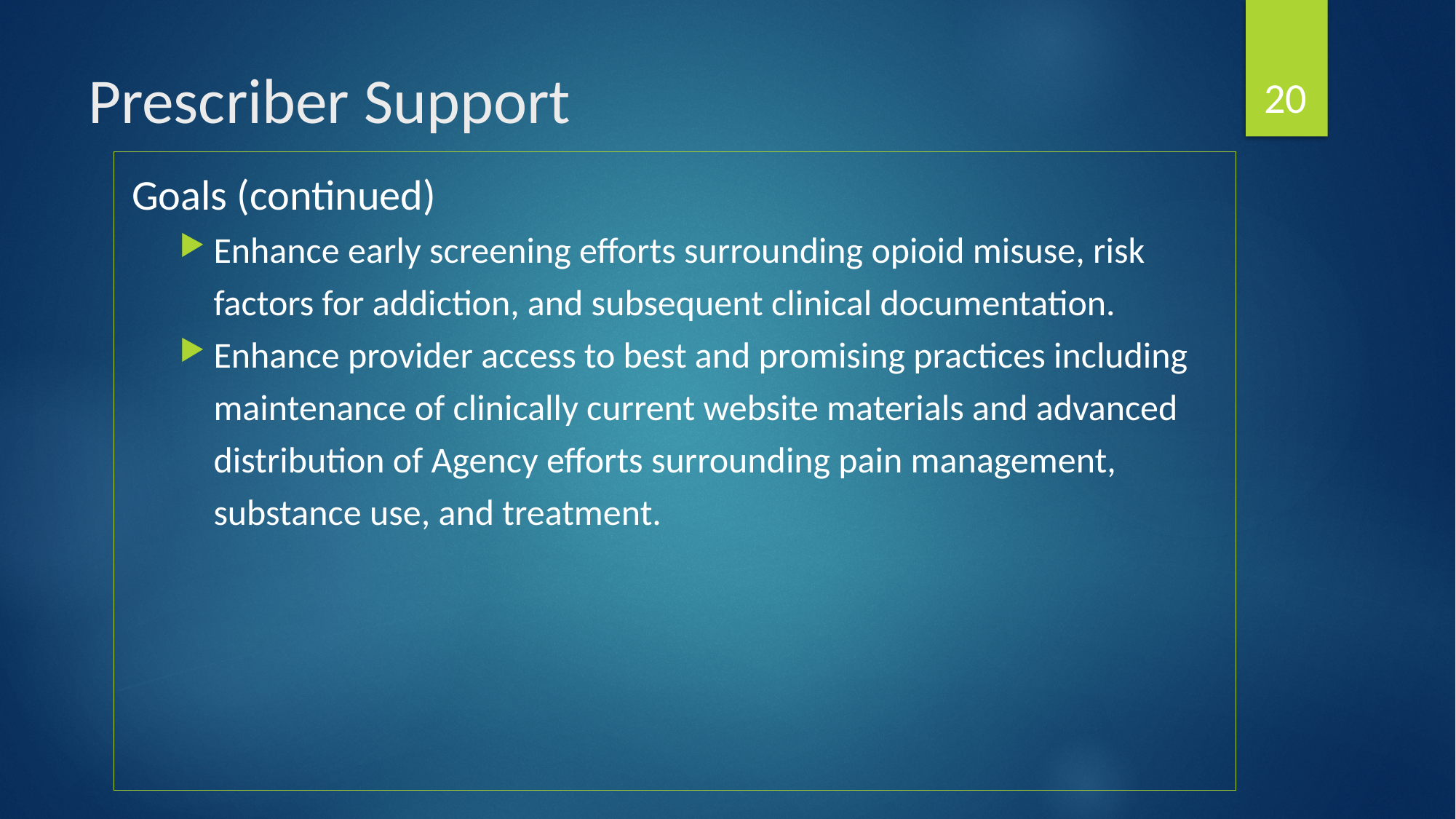

20
# Prescriber Support
Goals (continued)
Enhance early screening efforts surrounding opioid misuse, risk factors for addiction, and subsequent clinical documentation.
Enhance provider access to best and promising practices including maintenance of clinically current website materials and advanced distribution of Agency efforts surrounding pain management, substance use, and treatment.